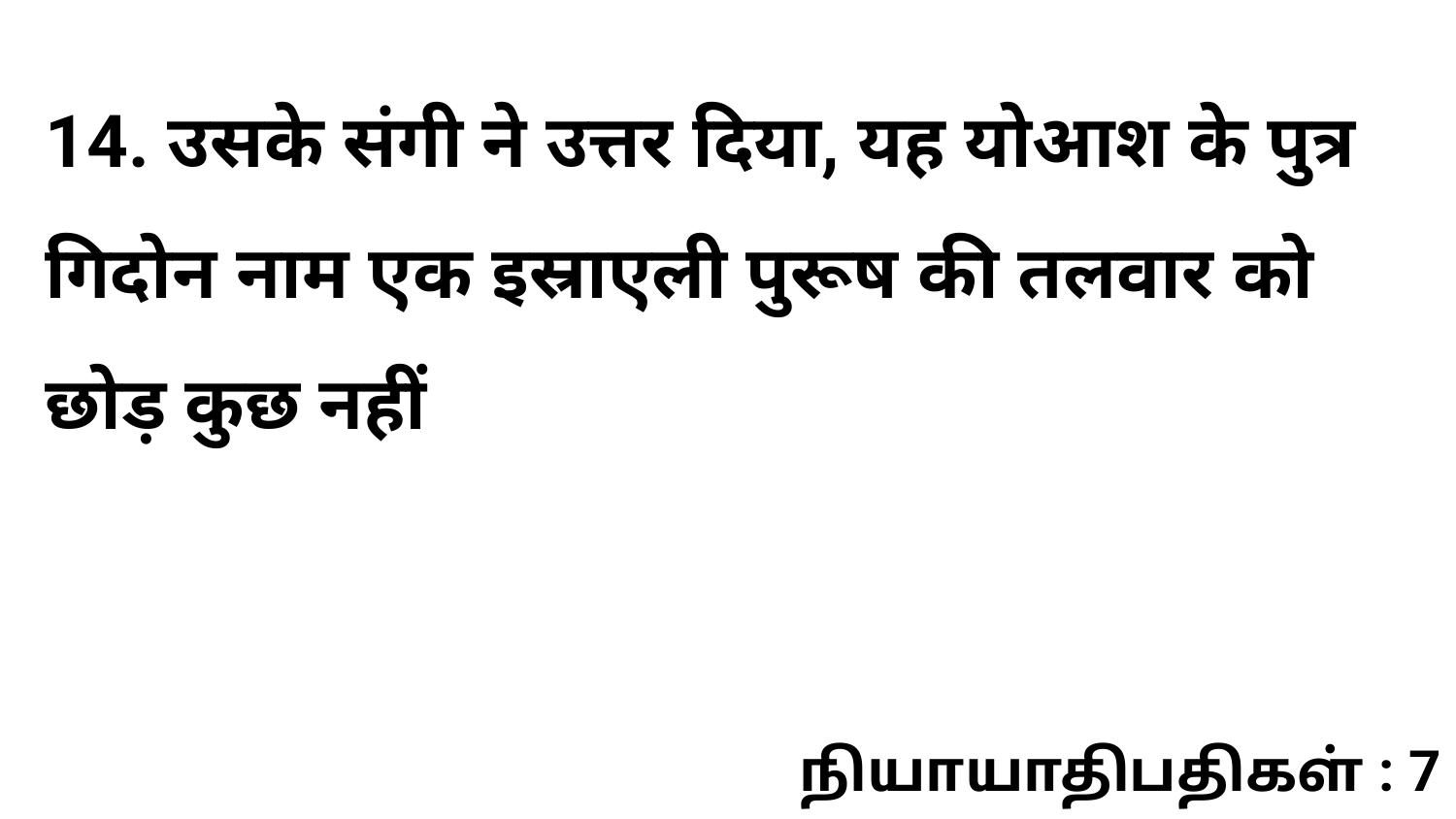

14. उसके संगी ने उत्तर दिया, यह योआश के पुत्र गिदोन नाम एक इस्राएली पुरूष की तलवार को छोड़ कुछ नहीं
நியாயாதிபதிகள் : 7